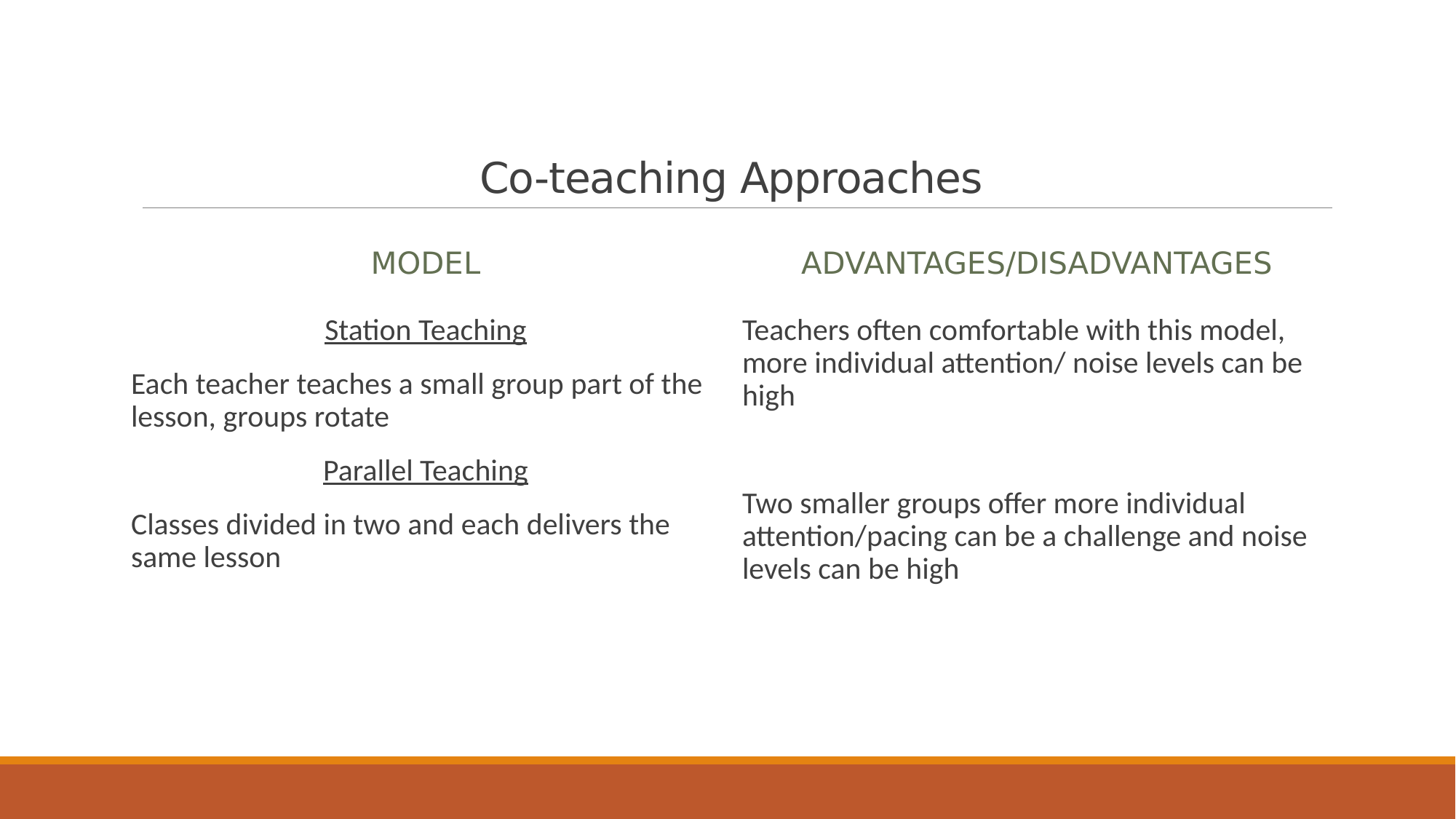

# Co-teaching Approaches
Model
Advantages/Disadvantages
Station Teaching
Each teacher teaches a small group part of the lesson, groups rotate
Parallel Teaching
Classes divided in two and each delivers the same lesson
Teachers often comfortable with this model, more individual attention/ noise levels can be high

Two smaller groups offer more individual attention/pacing can be a challenge and noise levels can be high